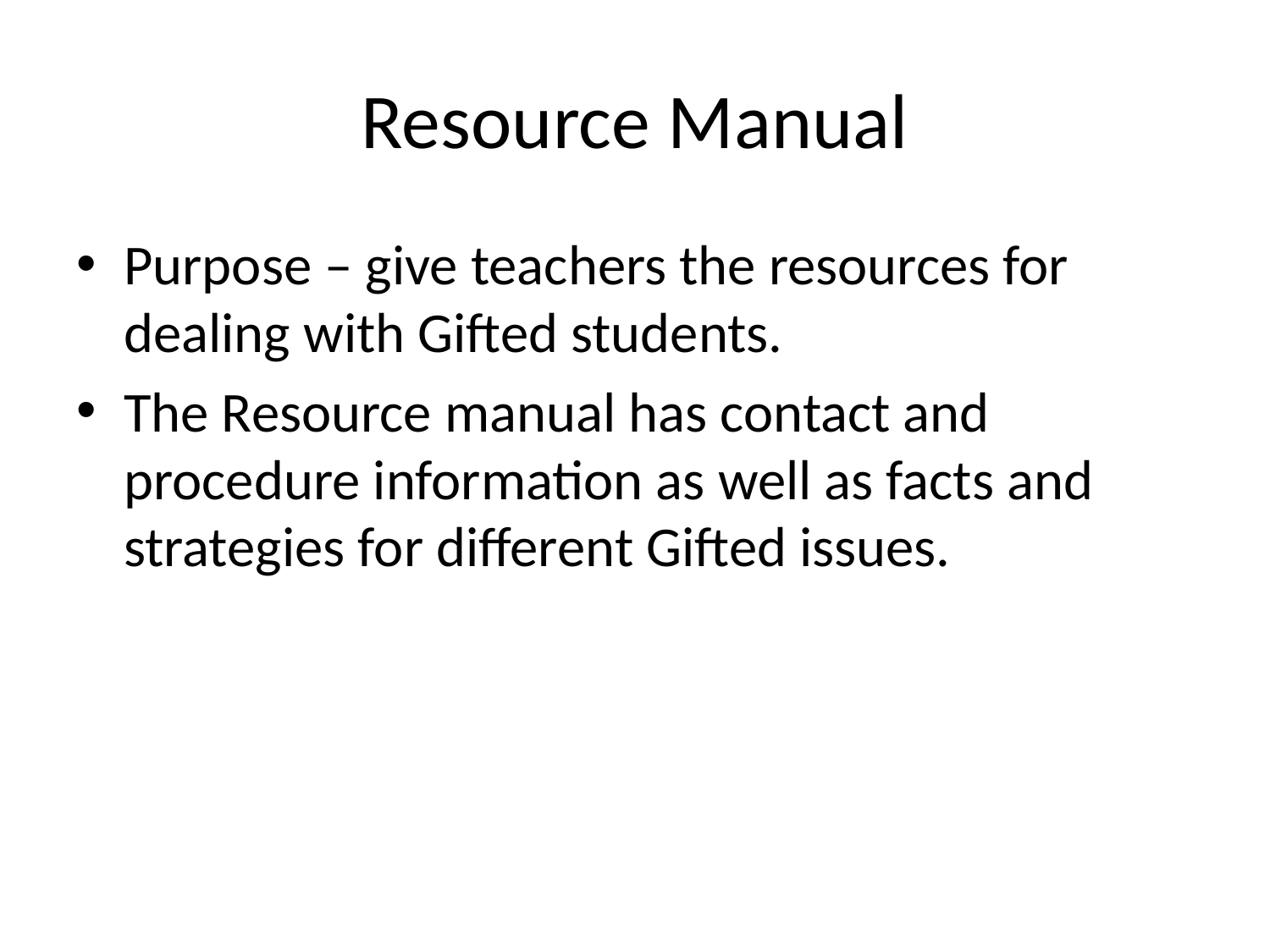

# Resource Manual
Purpose – give teachers the resources for dealing with Gifted students.
The Resource manual has contact and procedure information as well as facts and strategies for different Gifted issues.